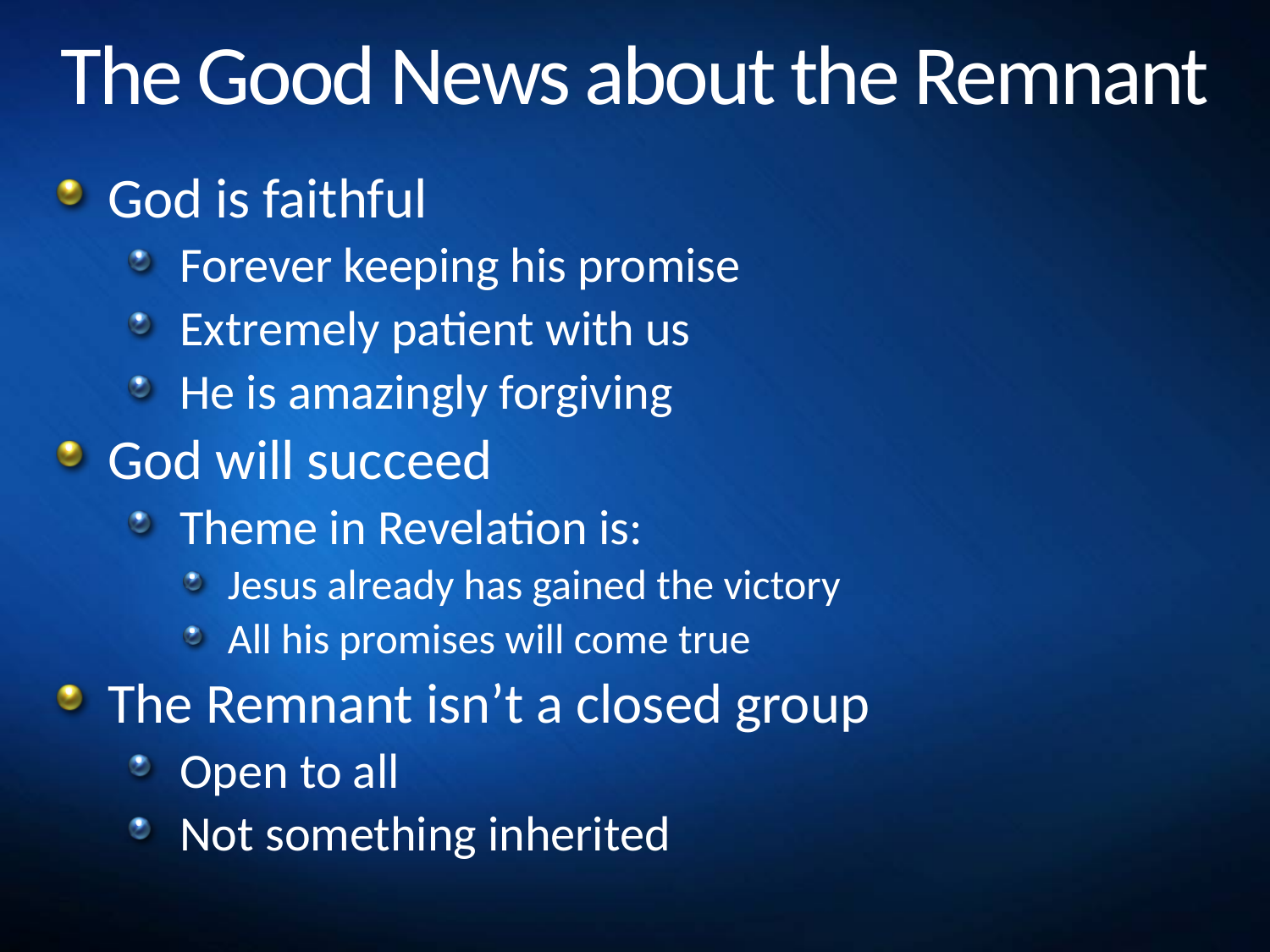

# The Good News about the Remnant
God is faithful
Forever keeping his promise
Extremely patient with us
He is amazingly forgiving
God will succeed
Theme in Revelation is:
Jesus already has gained the victory
All his promises will come true
The Remnant isn’t a closed group
Open to all
Not something inherited